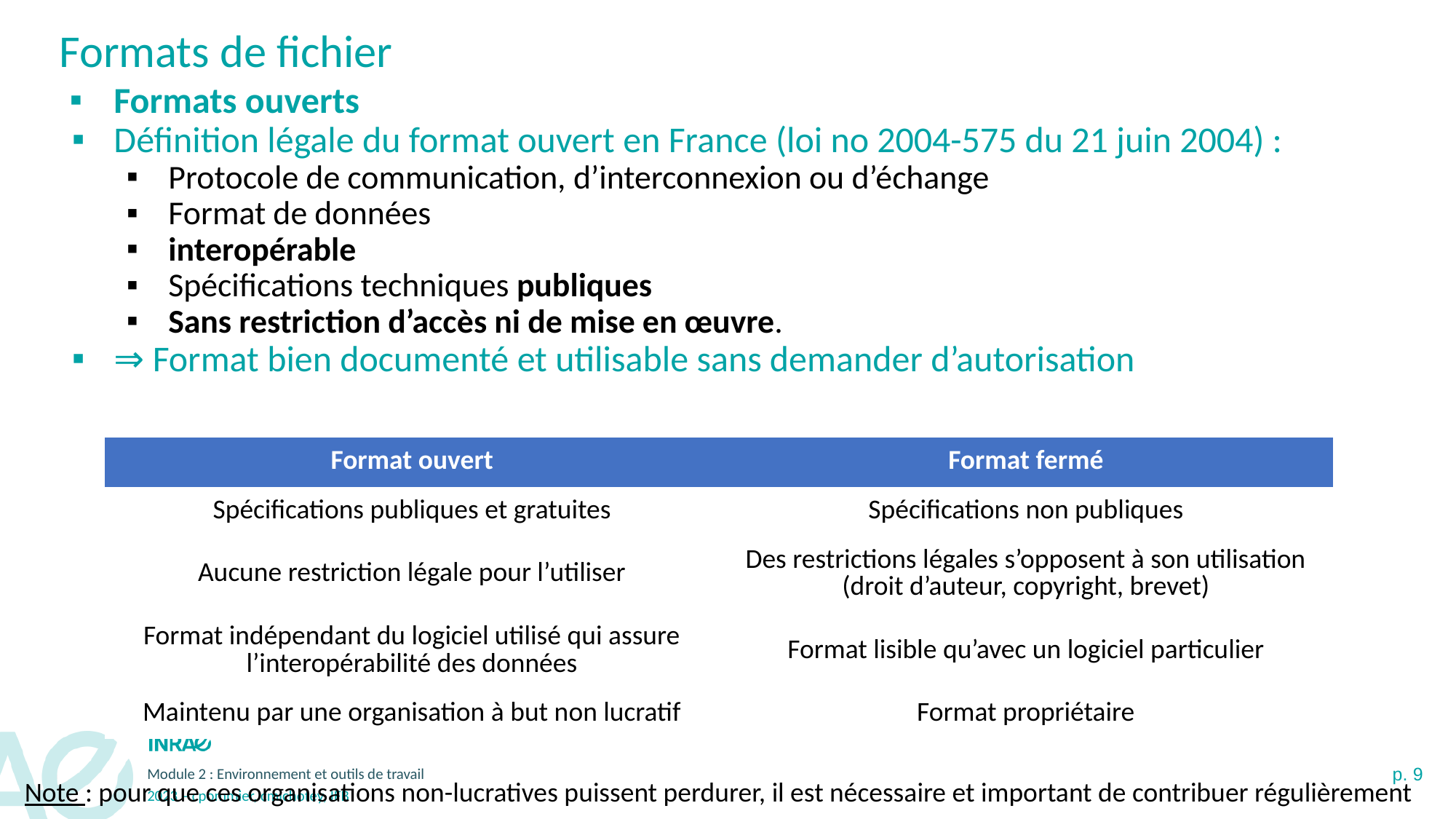

# Formats de fichier
Formats ouverts
Définition légale du format ouvert en France (loi no 2004-575 du 21 juin 2004) :
Protocole de communication, d’interconnexion ou d’échange
Format de données
interopérable
Spécifications techniques publiques
Sans restriction d’accès ni de mise en œuvre.
⇒ Format bien documenté et utilisable sans demander d’autorisation

| Format ouvert | Format fermé |
| --- | --- |
| Spécifications publiques et gratuites | Spécifications non publiques |
| Aucune restriction légale pour l’utiliser | Des restrictions légales s’opposent à son utilisation (droit d’auteur, copyright, brevet) |
| Format indépendant du logiciel utilisé qui assure l’interopérabilité des données | Format lisible qu’avec un logiciel particulier |
| Maintenu par une organisation à but non lucratif | Format propriétaire |
Note : pour que ces organisations non-lucratives puissent perdurer, il est nécessaire et important de contribuer régulièrement